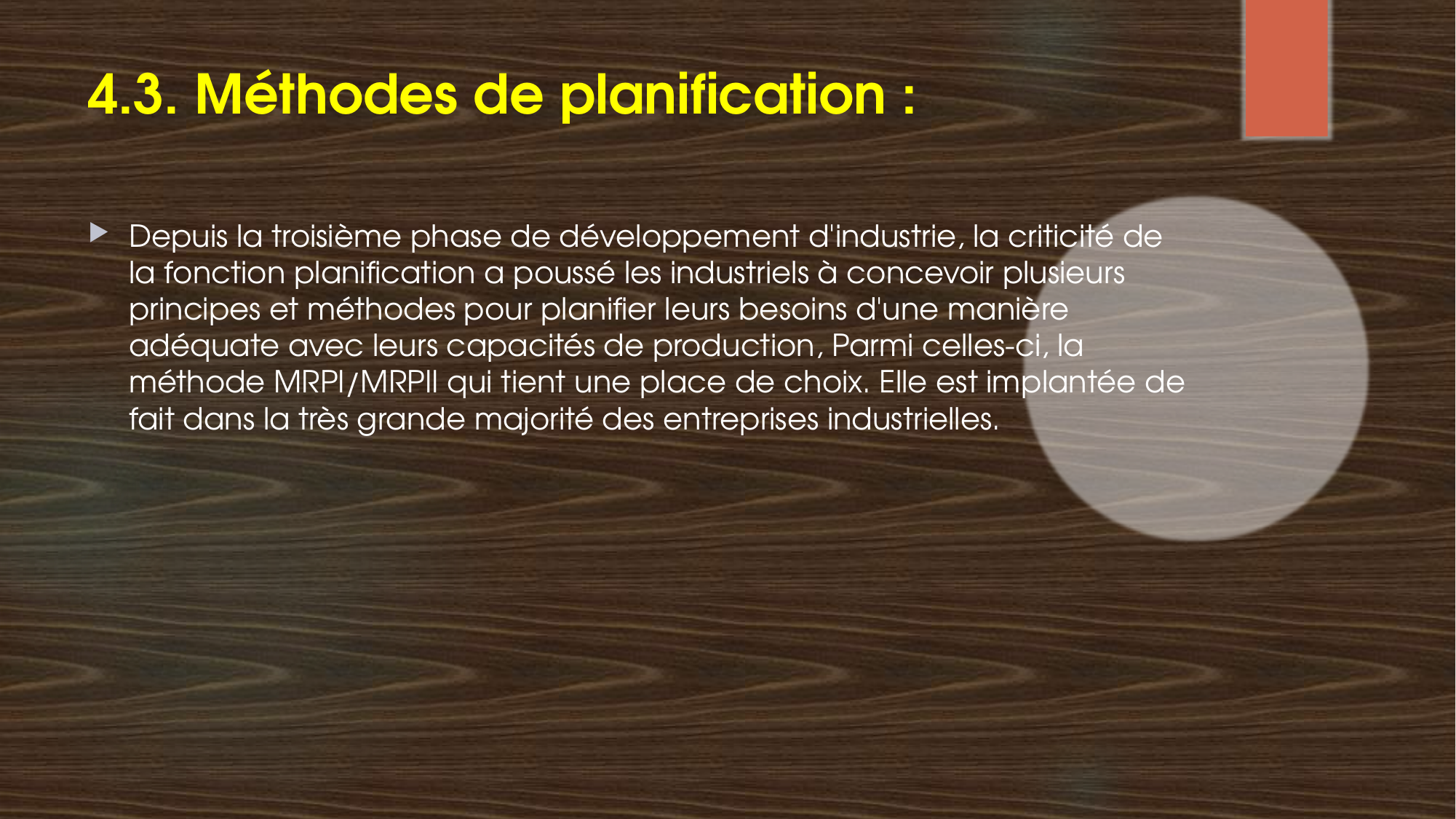

# 4.3. Méthodes de planification :
Depuis la troisième phase de développement d'industrie, la criticité de la fonction planification a poussé les industriels à concevoir plusieurs principes et méthodes pour planifier leurs besoins d'une manière adéquate avec leurs capacités de production, Parmi celles-ci, la méthode MRPI/MRPII qui tient une place de choix. Elle est implantée de fait dans la très grande majorité des entreprises industrielles.